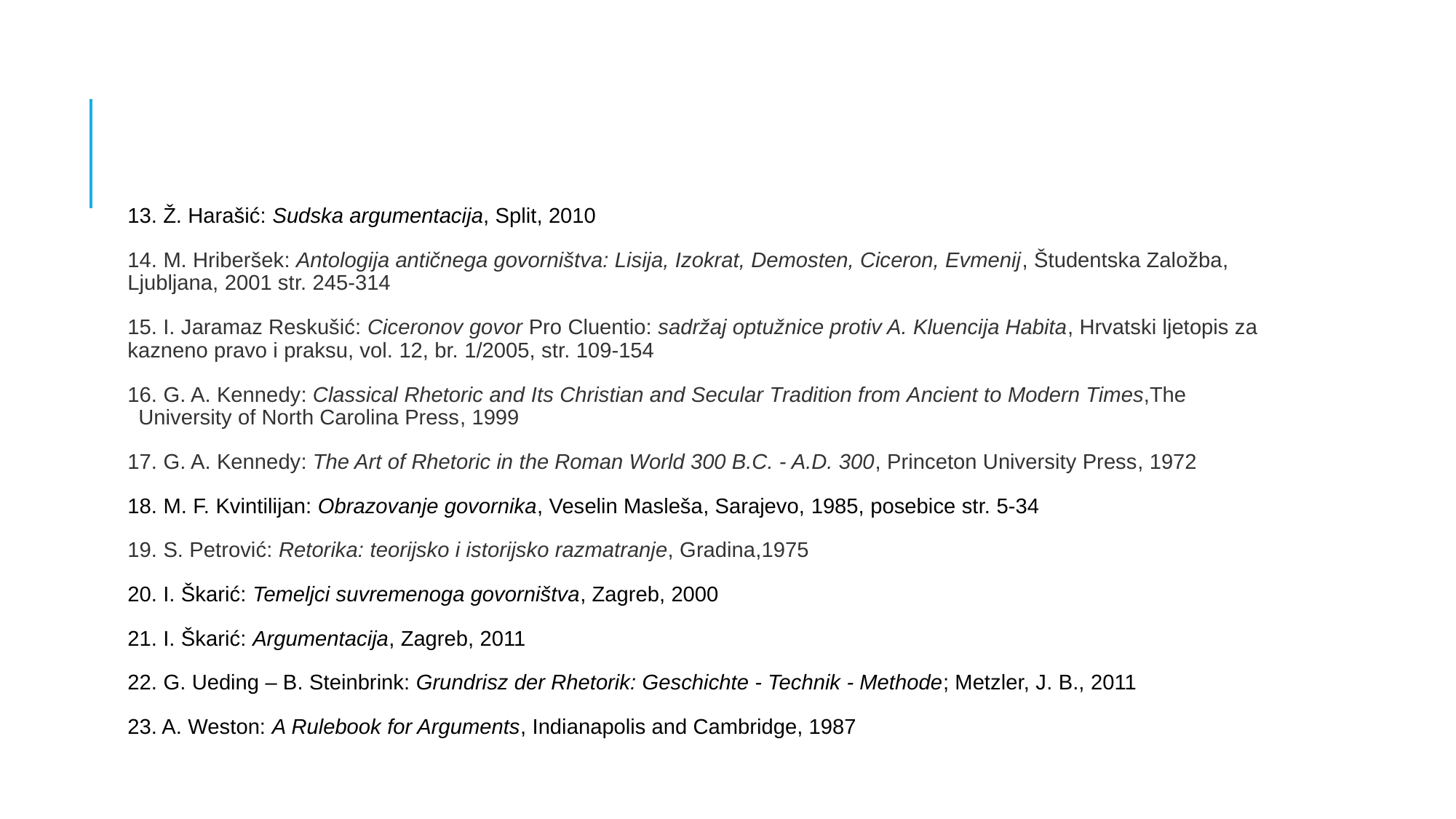

#
13. Ž. Harašić: Sudska argumentacija, Split, 2010
14. M. Hriberšek: Antologija antičnega govorništva: Lisija, Izokrat, Demosten, Ciceron, Evmenij, Študentska Založba, Ljubljana, 2001 str. 245-314
15. I. Jaramaz Reskušić: Ciceronov govor Pro Cluentio: sadržaj optužnice protiv A. Kluencija Habita, Hrvatski ljetopis za kazneno pravo i praksu, vol. 12, br. 1/2005, str. 109-154
16. G. A. Kennedy: Classical Rhetoric and Its Christian and Secular Tradition from Ancient to Modern Times,The University of North Carolina Press, 1999
17. G. A. Kennedy: The Art of Rhetoric in the Roman World 300 B.C. - A.D. 300, Princeton University Press, 1972
18. M. F. Kvintilijan: Obrazovanje govornika, Veselin Masleša, Sarajevo, 1985, posebice str. 5-34
19. S. Petrović: Retorika: teorijsko i istorijsko razmatranje, Gradina,1975
20. I. Škarić: Temeljci suvremenoga govorništva, Zagreb, 2000
21. I. Škarić: Argumentacija, Zagreb, 2011
22. G. Ueding – B. Steinbrink: Grundrisz der Rhetorik: Geschichte - Technik - Methode; Metzler, J. B., 2011
23. A. Weston: A Rulebook for Arguments, Indianapolis and Cambridge, 1987